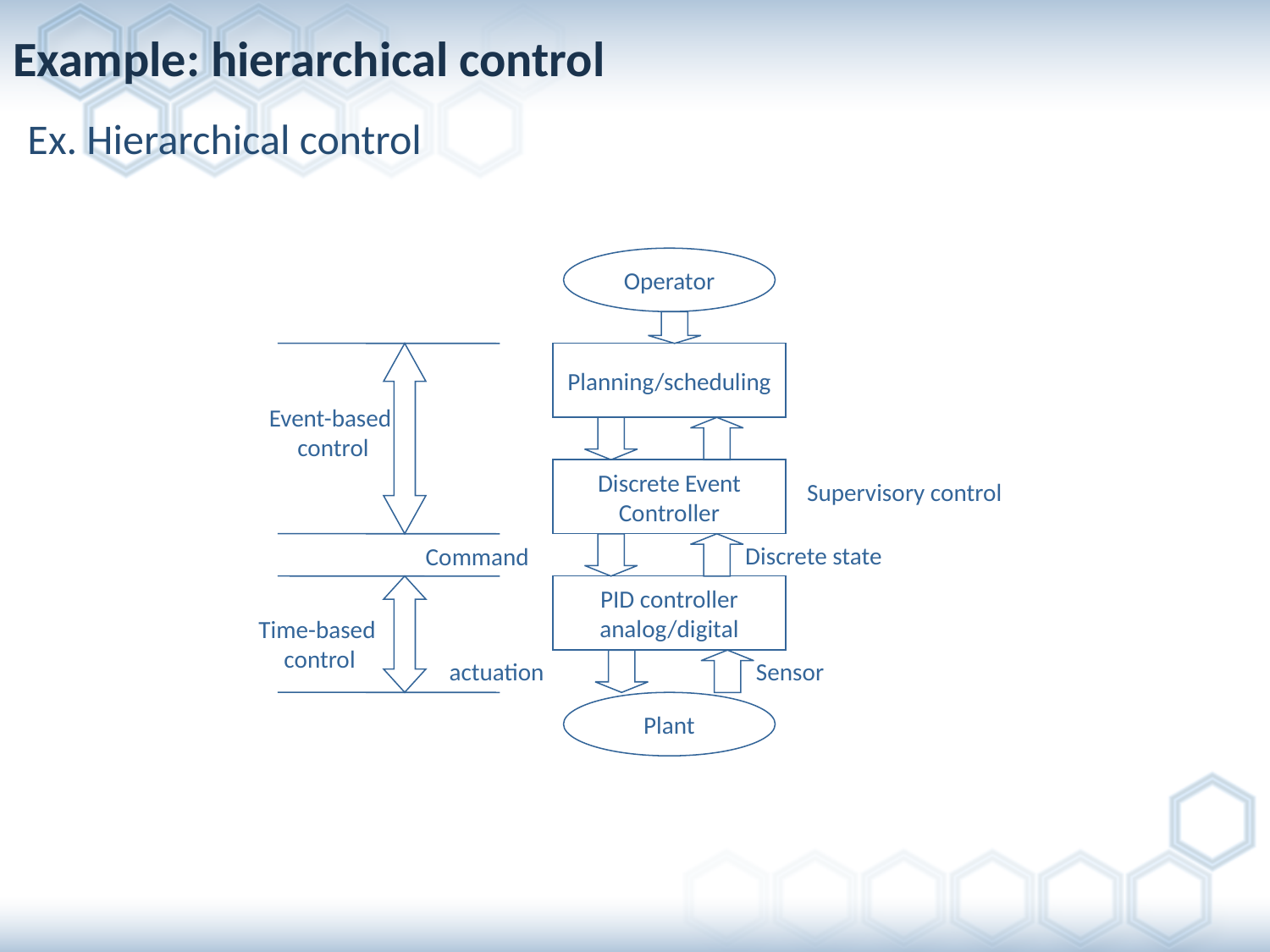

# Example: hierarchical control
Ex. Hierarchical control
Operator

Planning/scheduling
Event-based
 control

Discrete Event
Controller
Supervisory control

Discrete state
Command

PID controller
analog/digital
Time-based
 control
actuation

Sensor

Plant